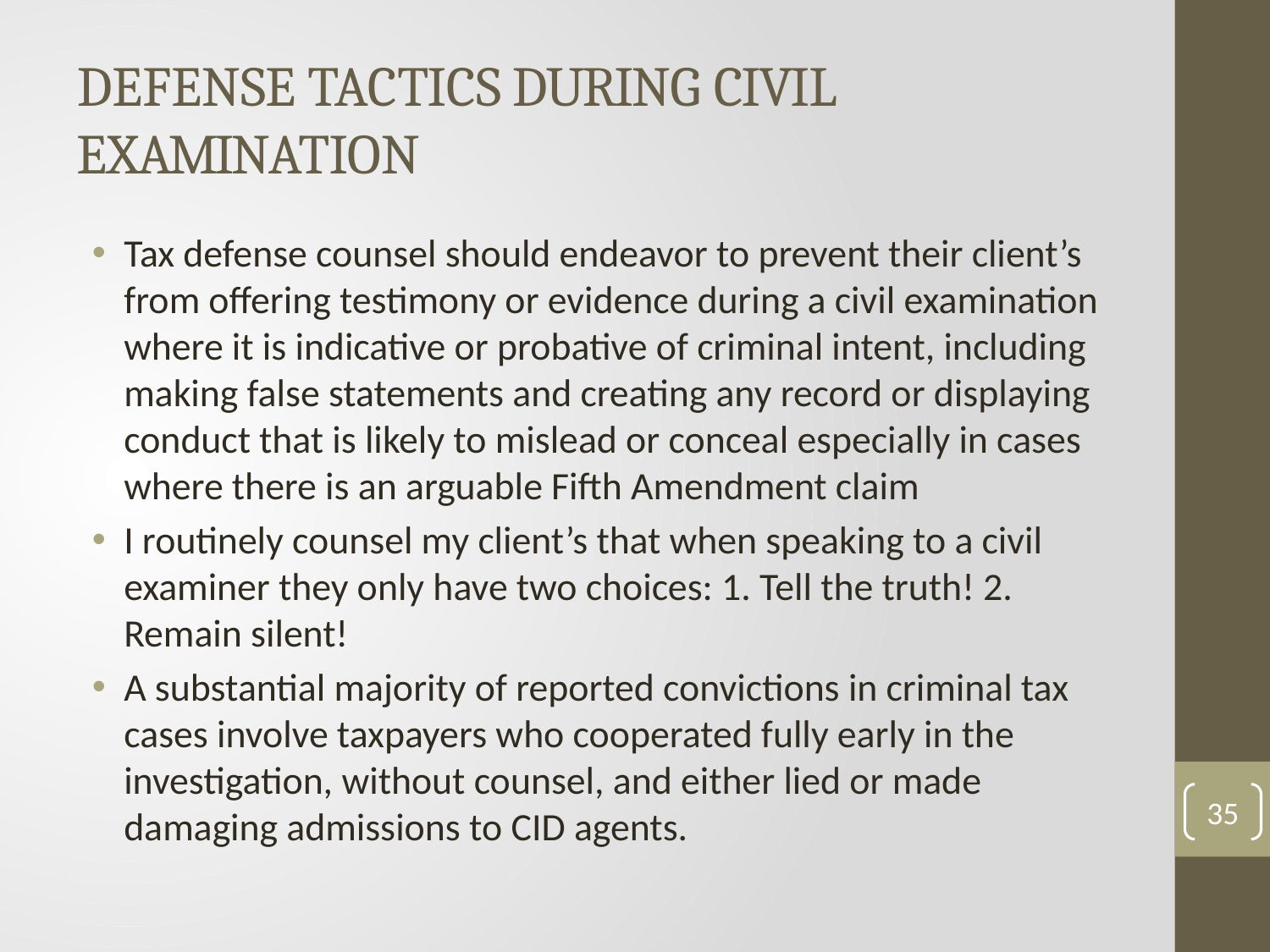

# DEFENSE TACTICS DURING CIVIL EXAMINATION
Tax defense counsel should endeavor to prevent their client’s from offering testimony or evidence during a civil examination where it is indicative or probative of criminal intent, including making false statements and creating any record or displaying conduct that is likely to mislead or conceal especially in cases where there is an arguable Fifth Amendment claim
I routinely counsel my client’s that when speaking to a civil examiner they only have two choices: 1. Tell the truth! 2. Remain silent!
A substantial majority of reported convictions in criminal tax cases involve taxpayers who cooperated fully early in the investigation, without counsel, and either lied or made damaging admissions to CID agents.
35